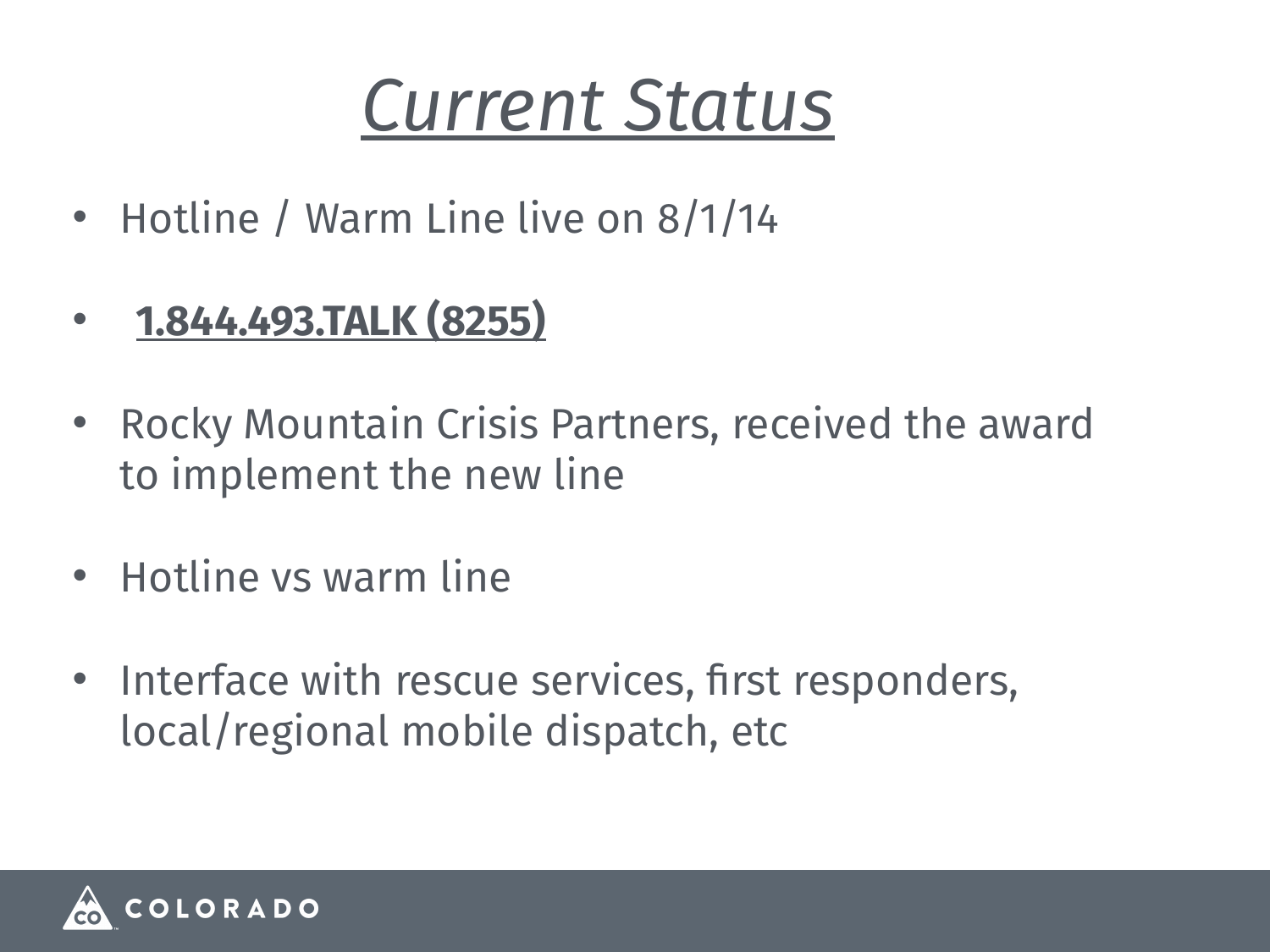

# Current Status
Hotline / Warm Line live on 8/1/14
1.844.493.TALK (8255)
Rocky Mountain Crisis Partners, received the award to implement the new line
Hotline vs warm line
Interface with rescue services, first responders, local/regional mobile dispatch, etc